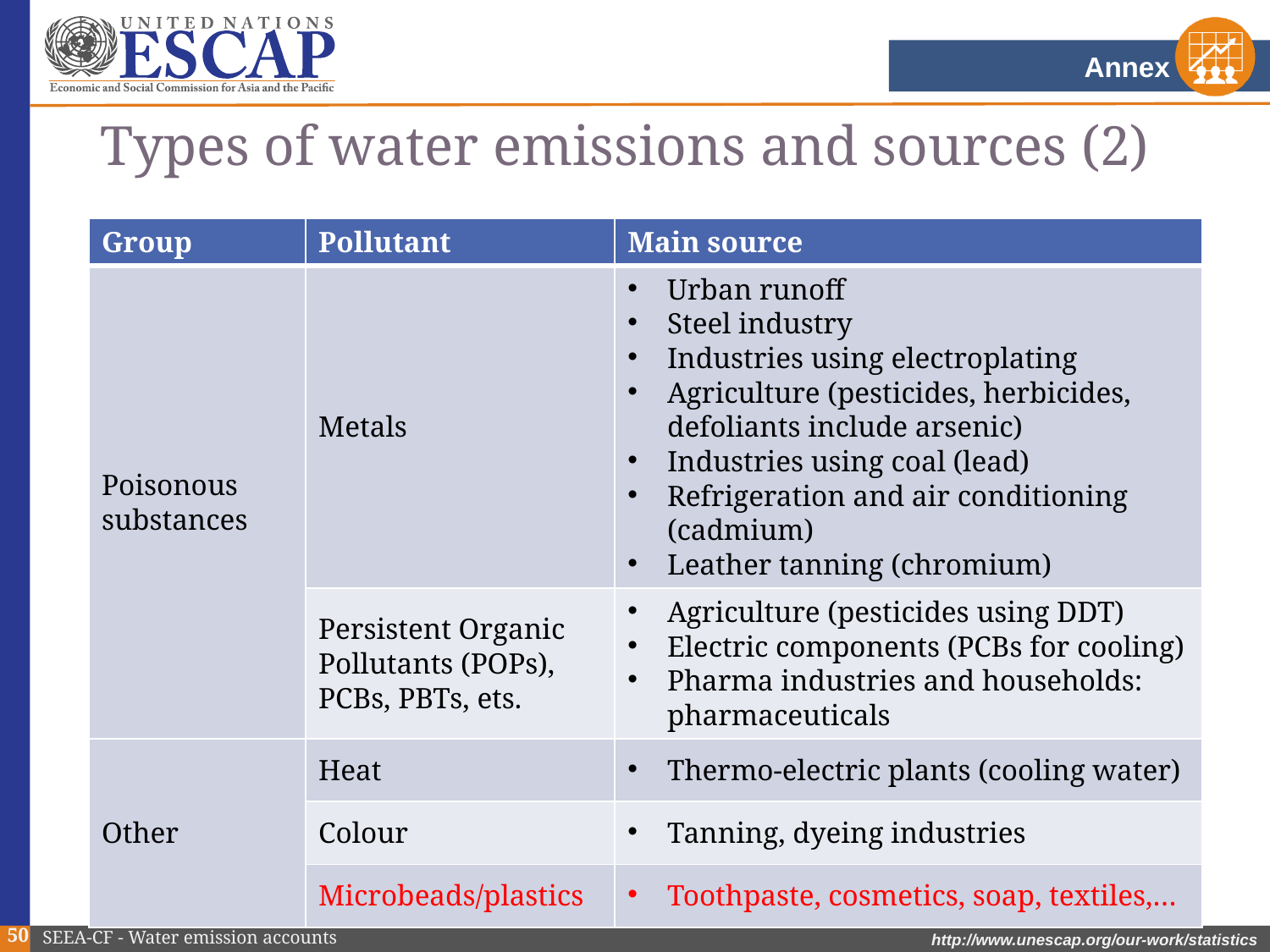

Annex
# Types of water emissions and sources (2)
| Group | Pollutant | Main source |
| --- | --- | --- |
| Poisonous substances | Metals | Urban runoff Steel industry Industries using electroplating Agriculture (pesticides, herbicides, defoliants include arsenic) Industries using coal (lead) Refrigeration and air conditioning (cadmium) Leather tanning (chromium) |
|  | Persistent Organic Pollutants (POPs), PCBs, PBTs, ets. | Agriculture (pesticides using DDT) Electric components (PCBs for cooling) Pharma industries and households: pharmaceuticals |
| Other | Heat | Thermo-electric plants (cooling water) |
|  | Colour | Tanning, dyeing industries |
|  | Microbeads/plastics | Toothpaste, cosmetics, soap, textiles,… |

50
SEEA-CF - Water emission accounts